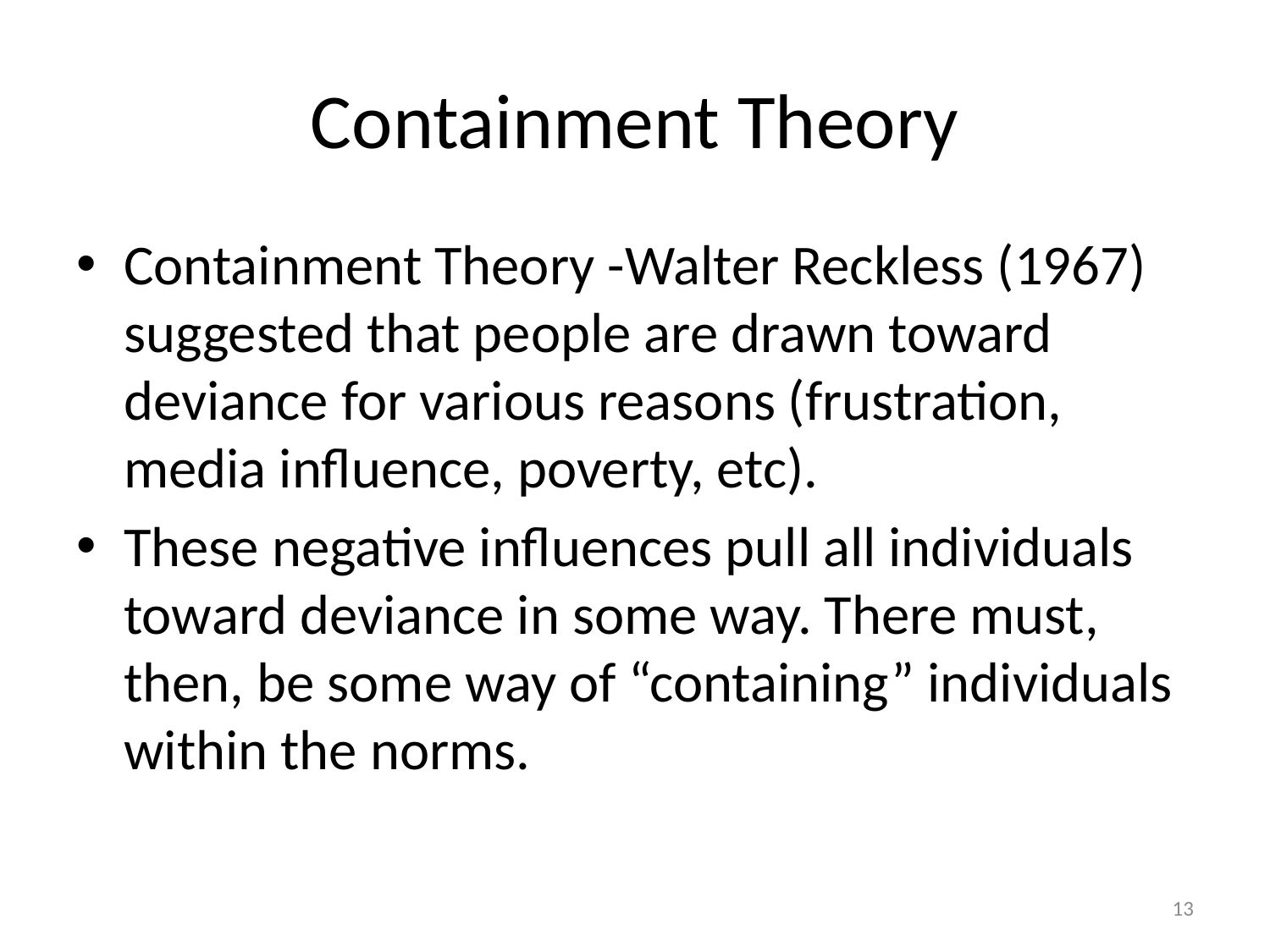

# Containment Theory
Containment Theory -Walter Reckless (1967) suggested that people are drawn toward deviance for various reasons (frustration, media influence, poverty, etc).
These negative influences pull all individuals toward deviance in some way. There must, then, be some way of “containing” individuals within the norms.

13